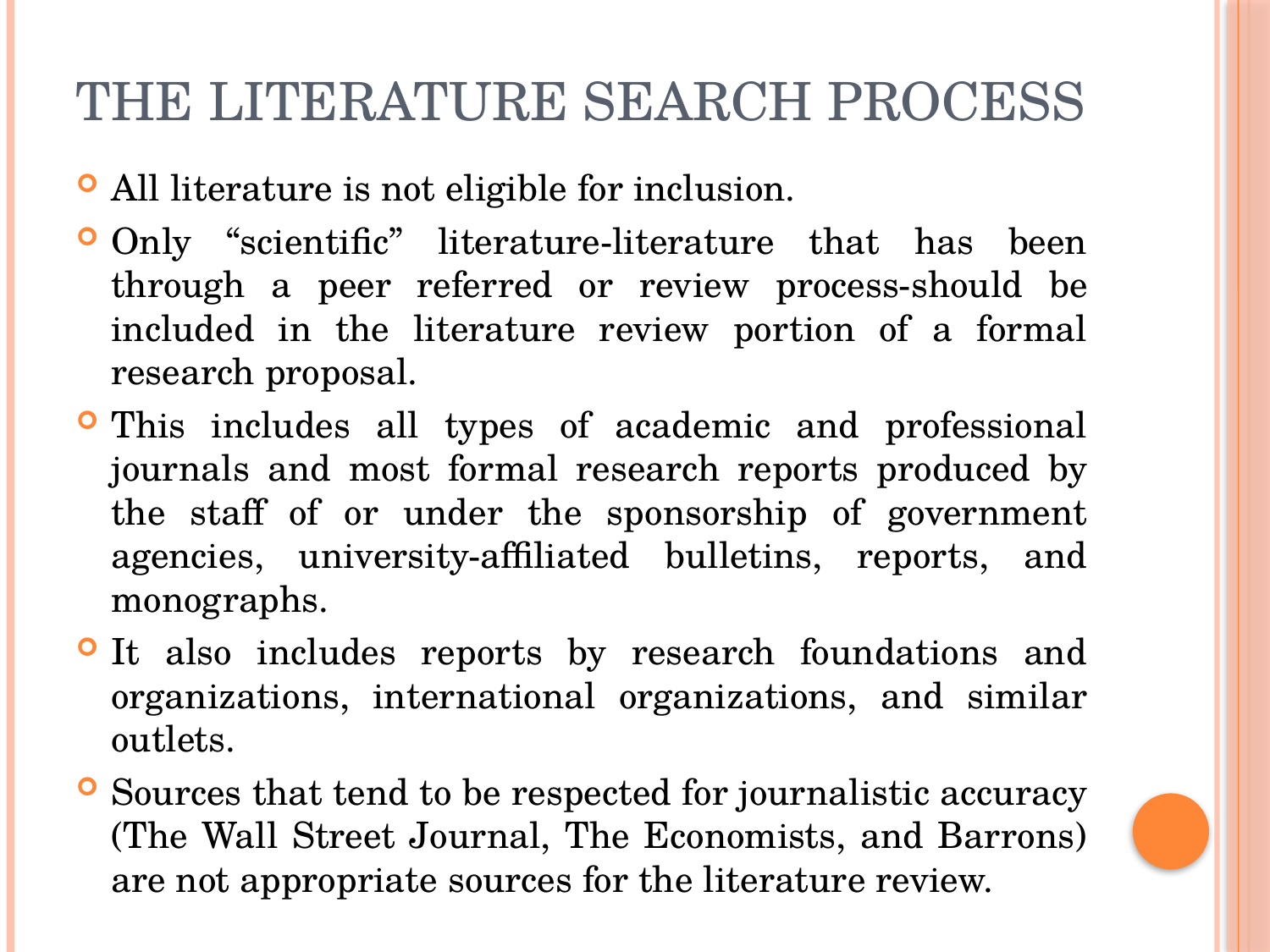

# The literature search process
All literature is not eligible for inclusion.
Only “scientific” literature-literature that has been through a peer referred or review process-should be included in the literature review portion of a formal research proposal.
This includes all types of academic and professional journals and most formal research reports produced by the staff of or under the sponsorship of government agencies, university-affiliated bulletins, reports, and monographs.
It also includes reports by research foundations and organizations, international organizations, and similar outlets.
Sources that tend to be respected for journalistic accuracy (The Wall Street Journal, The Economists, and Barrons) are not appropriate sources for the literature review.